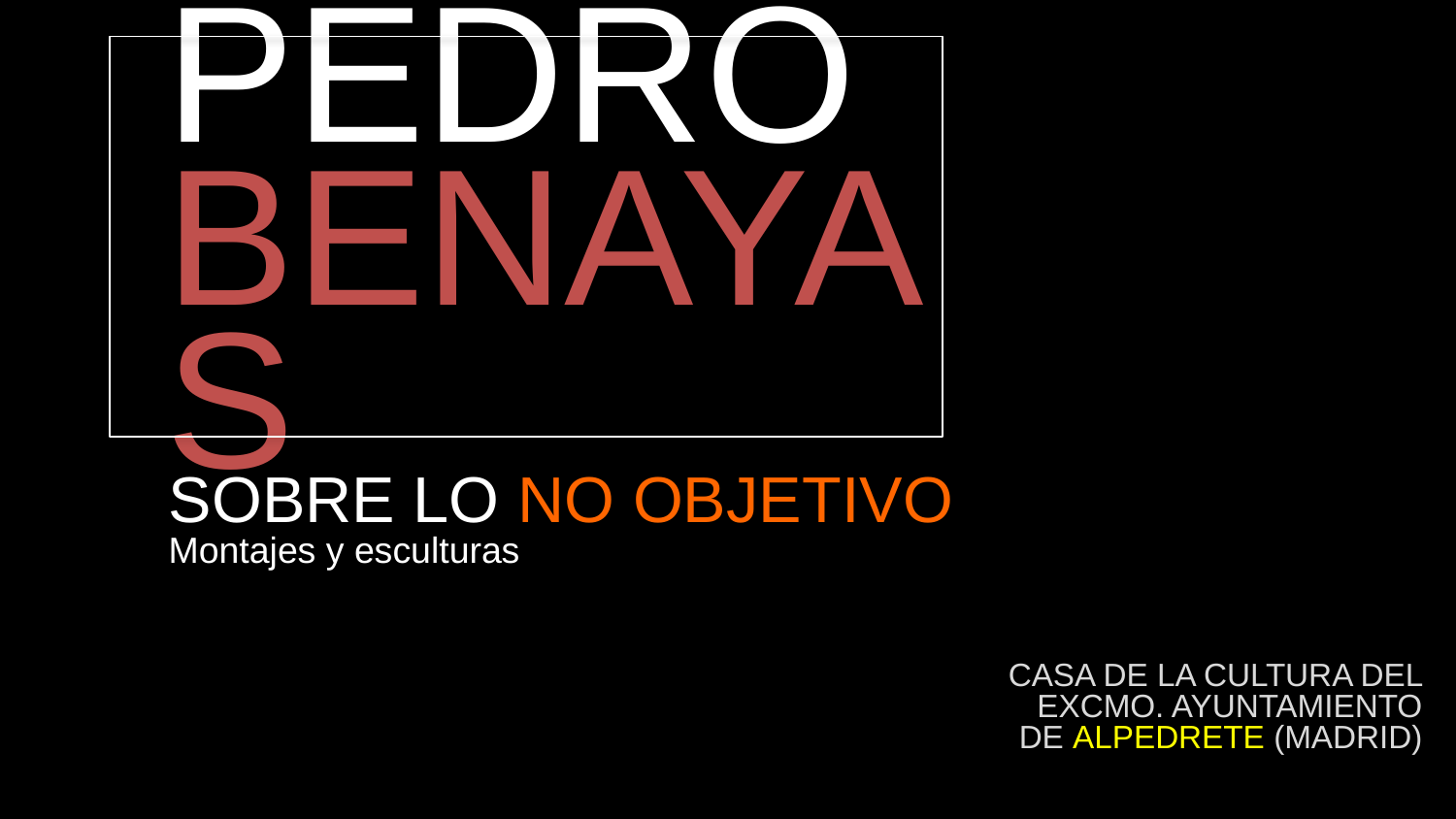

PEDRO BENAYAS
SOBRE LO NO OBJETIVO
Montajes y esculturas
CASA DE LA CULTURA DEL EXCMO. AYUNTAMIENTO DE ALPEDRETE (MADRID)